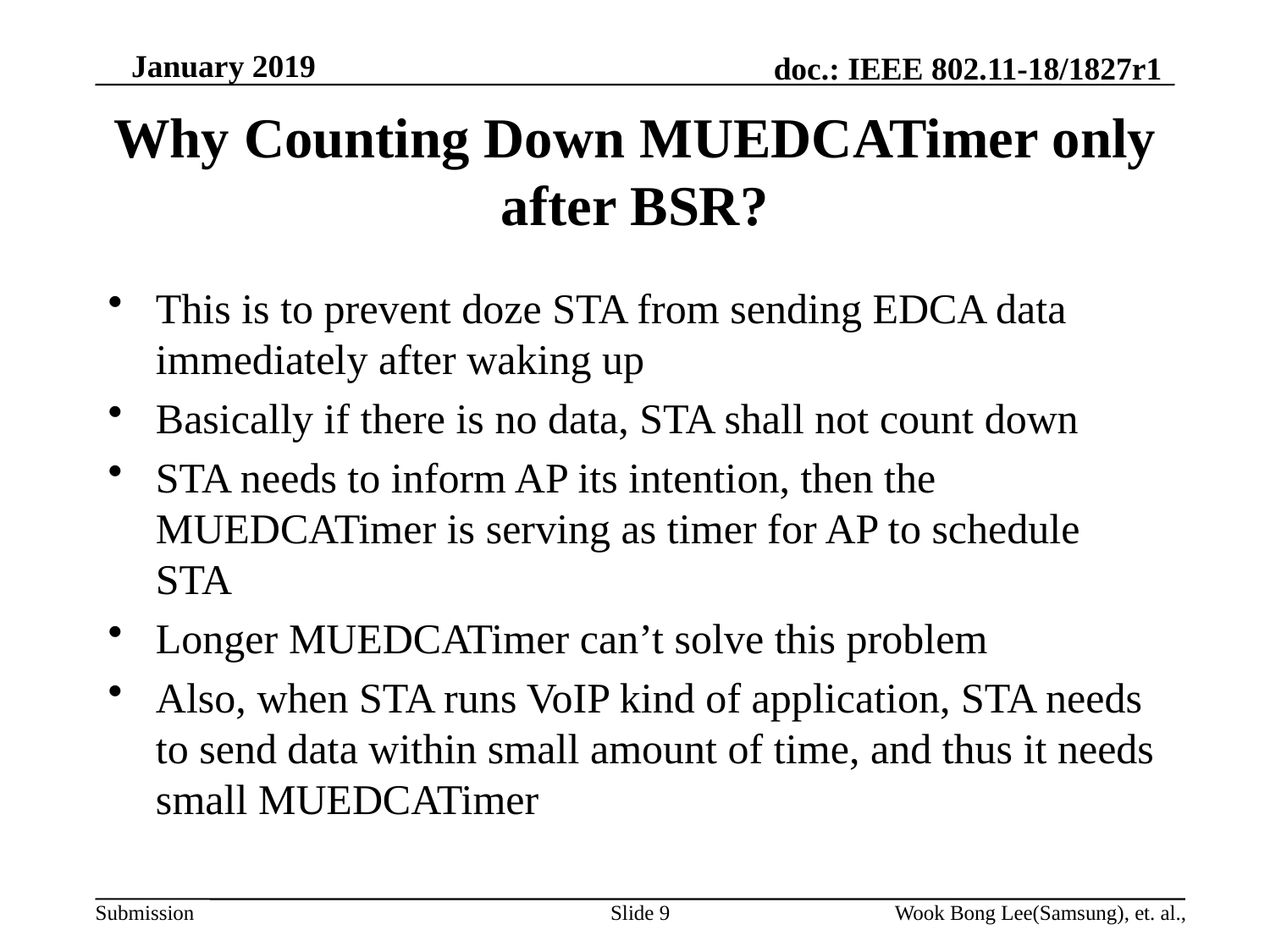

# Why Counting Down MUEDCATimer only after BSR?
This is to prevent doze STA from sending EDCA data immediately after waking up
Basically if there is no data, STA shall not count down
STA needs to inform AP its intention, then the MUEDCATimer is serving as timer for AP to schedule STA
Longer MUEDCATimer can’t solve this problem
Also, when STA runs VoIP kind of application, STA needs to send data within small amount of time, and thus it needs small MUEDCATimer

Slide 9
Wook Bong Lee(Samsung), et. al.,